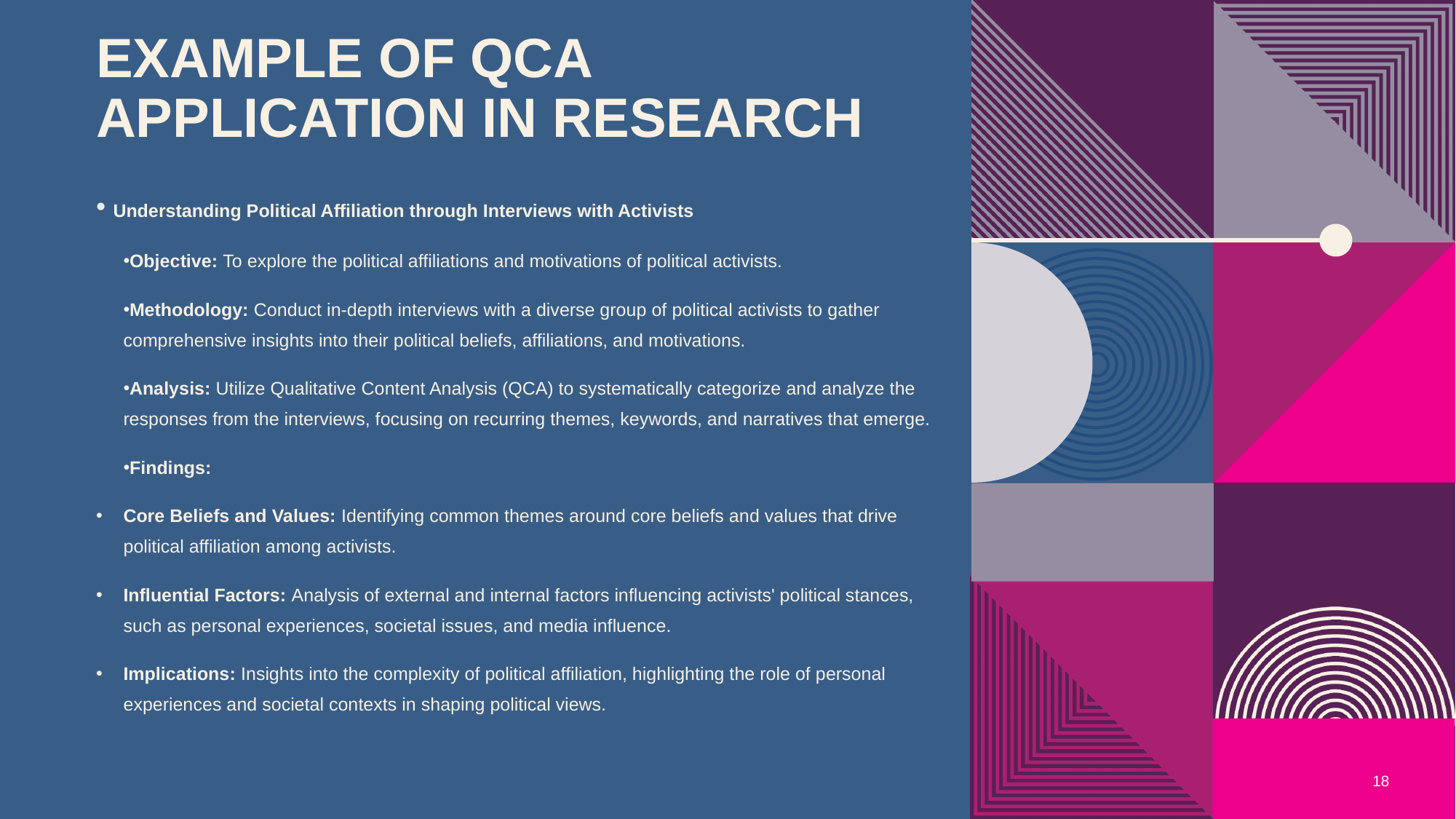

# Example of QCA Application in Research

 Understanding Political Affiliation through Interviews with Activists
Objective: To explore the political affiliations and motivations of political activists.
Methodology: Conduct in-depth interviews with a diverse group of political activists to gather comprehensive insights into their political beliefs, affiliations, and motivations.
Analysis: Utilize Qualitative Content Analysis (QCA) to systematically categorize and analyze the responses from the interviews, focusing on recurring themes, keywords, and narratives that emerge.
Findings:
Core Beliefs and Values: Identifying common themes around core beliefs and values that drive political affiliation among activists.
Influential Factors: Analysis of external and internal factors influencing activists' political stances, such as personal experiences, societal issues, and media influence.
Implications: Insights into the complexity of political affiliation, highlighting the role of personal experiences and societal contexts in shaping political views.

18